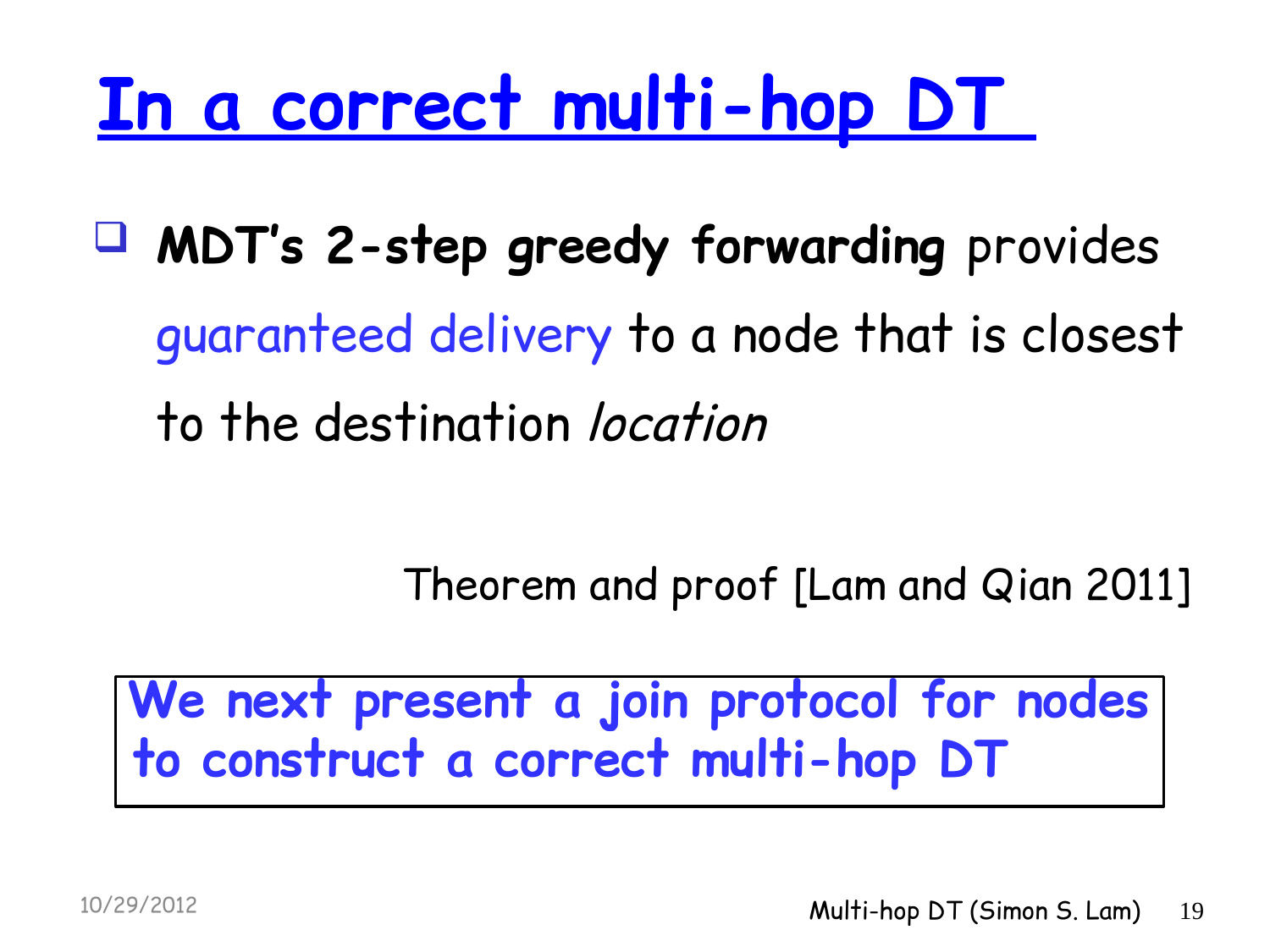

# In a correct multi-hop DT

MDT’s 2-step greedy forwarding provides guaranteed delivery to a node that is closest to the destination location

                        Theorem and proof [Lam and Qian 2011]

  We next present a join protocol for nodes to construct a correct multi-hop DT

10/29/2012
Multi-hop DT (Simon S. Lam)
19